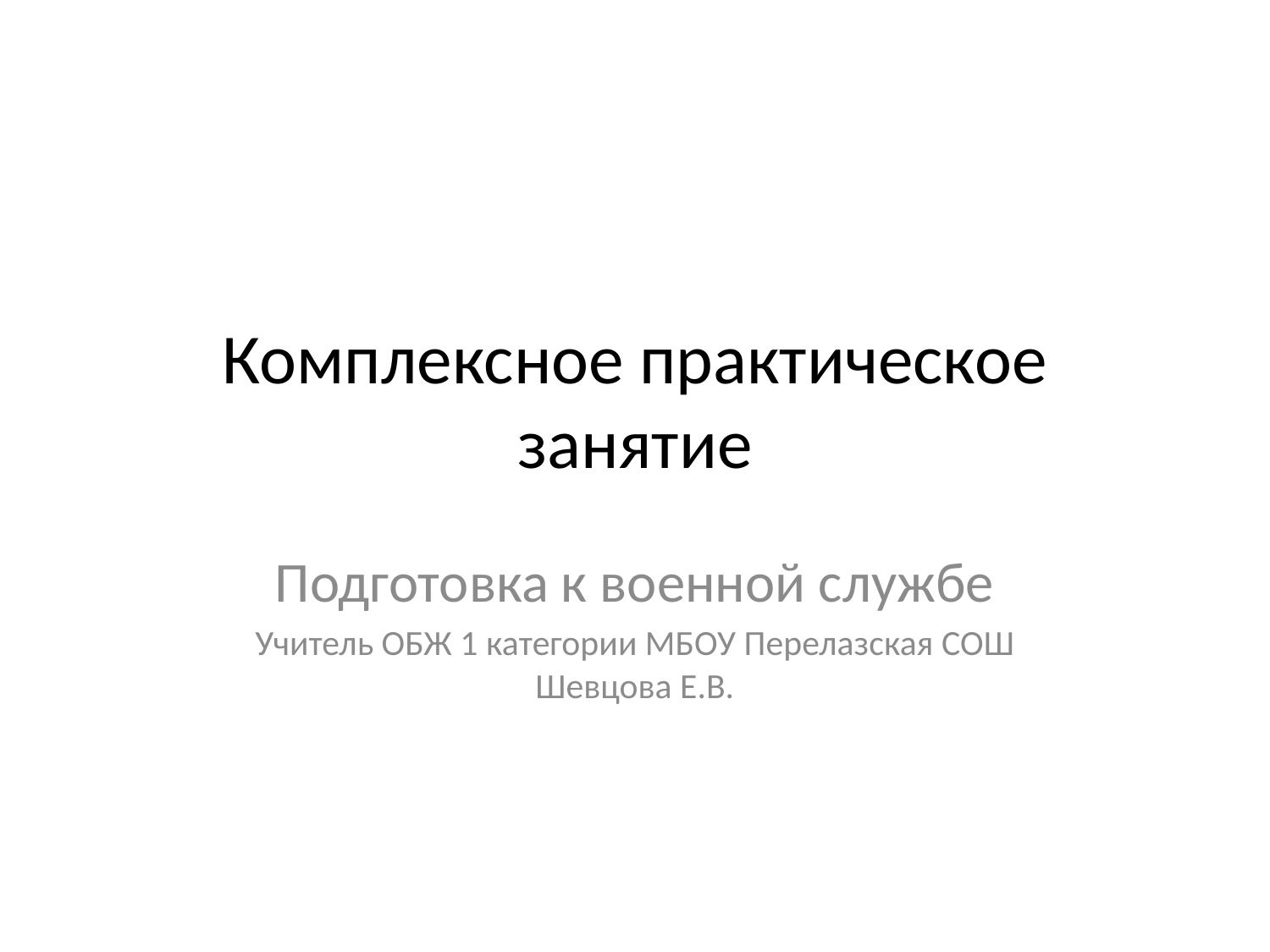

# Комплексное практическое занятие
Подготовка к военной службе
Учитель ОБЖ 1 категории МБОУ Перелазская СОШ Шевцова Е.В.